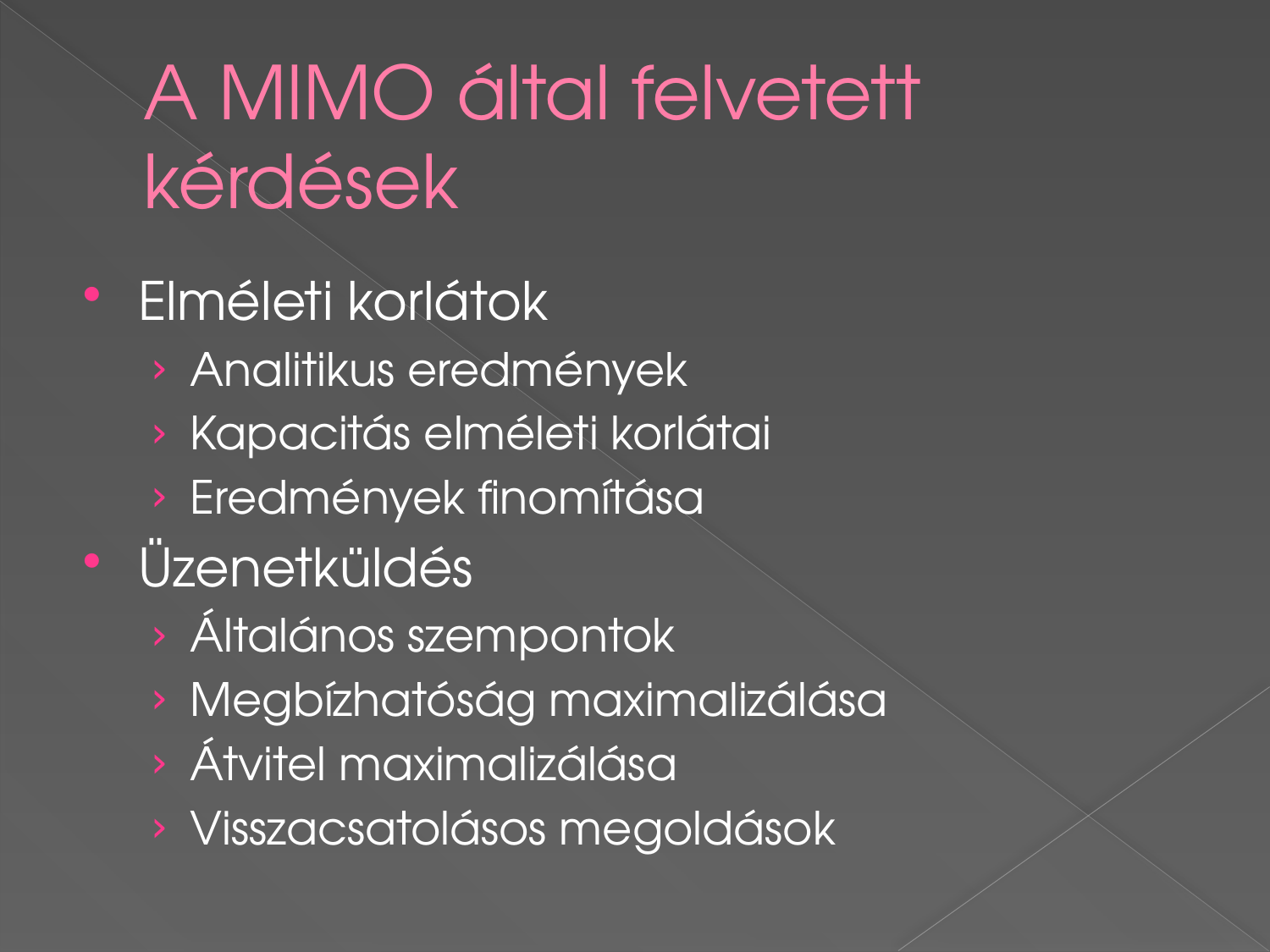

# A MIMO által felvetett kérdések
Elméleti korlátok
Analitikus eredmények
Kapacitás elméleti korlátai
Eredmények finomítása
Üzenetküldés
Általános szempontok
Megbízhatóság maximalizálása
Átvitel maximalizálása
Visszacsatolásos megoldások